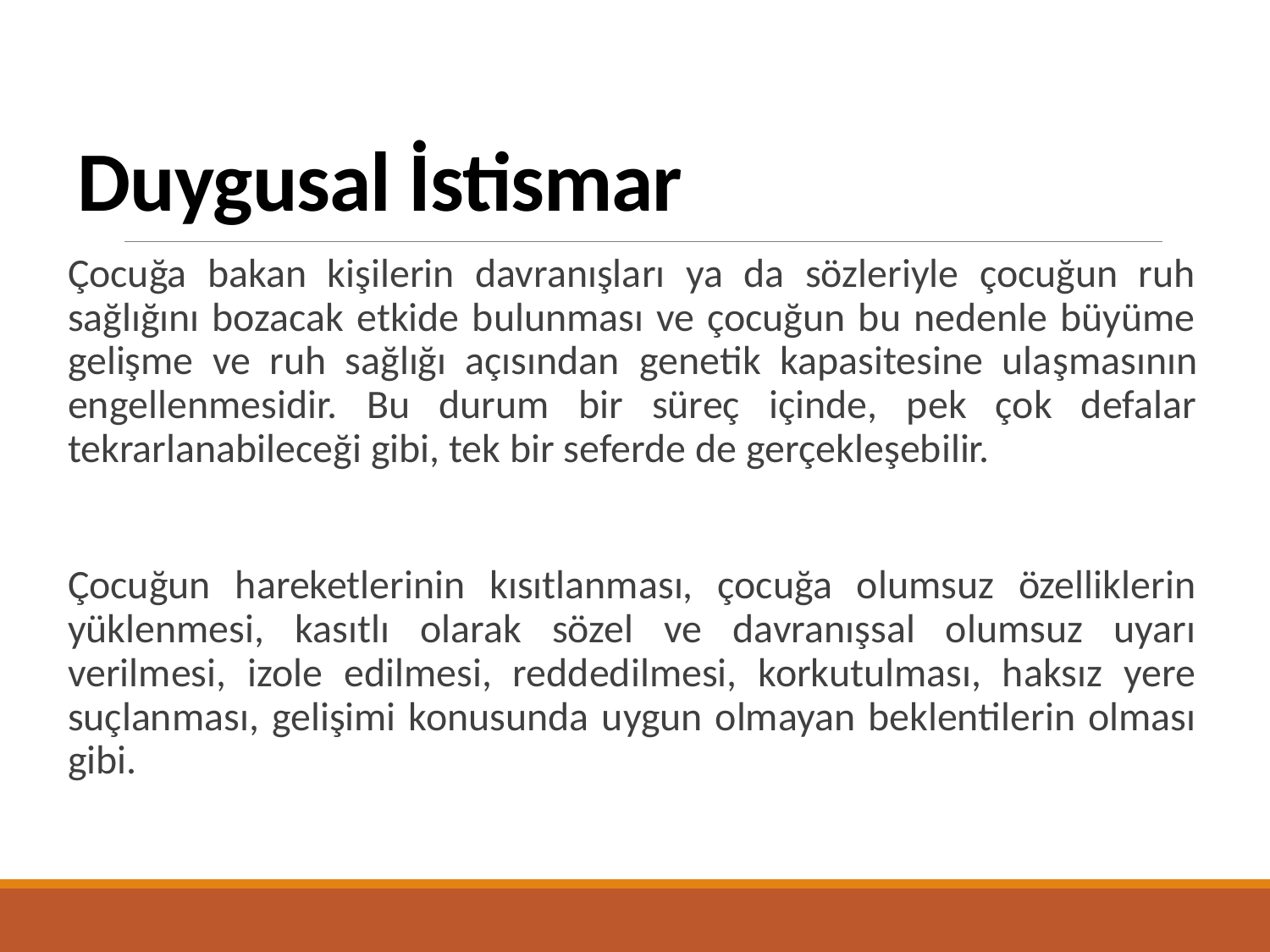

# Duygusal İstismar
Çocuğa bakan kişilerin davranışları ya da sözleriyle çocuğun ruh sağlığını bozacak etkide bulunması ve çocuğun bu nedenle büyüme gelişme ve ruh sağlığı açısından genetik kapasitesine ulaşmasının engellenmesidir. Bu durum bir süreç içinde, pek çok defalar tekrarlanabileceği gibi, tek bir seferde de gerçekleşebilir.

Çocuğun hareketlerinin kısıtlanması, çocuğa olumsuz özelliklerin yüklenmesi, kasıtlı olarak sözel ve davranışsal olumsuz uyarı verilmesi, izole edilmesi, reddedilmesi, korkutulması, haksız yere suçlanması, gelişimi konusunda uygun olmayan beklentilerin olması gibi.